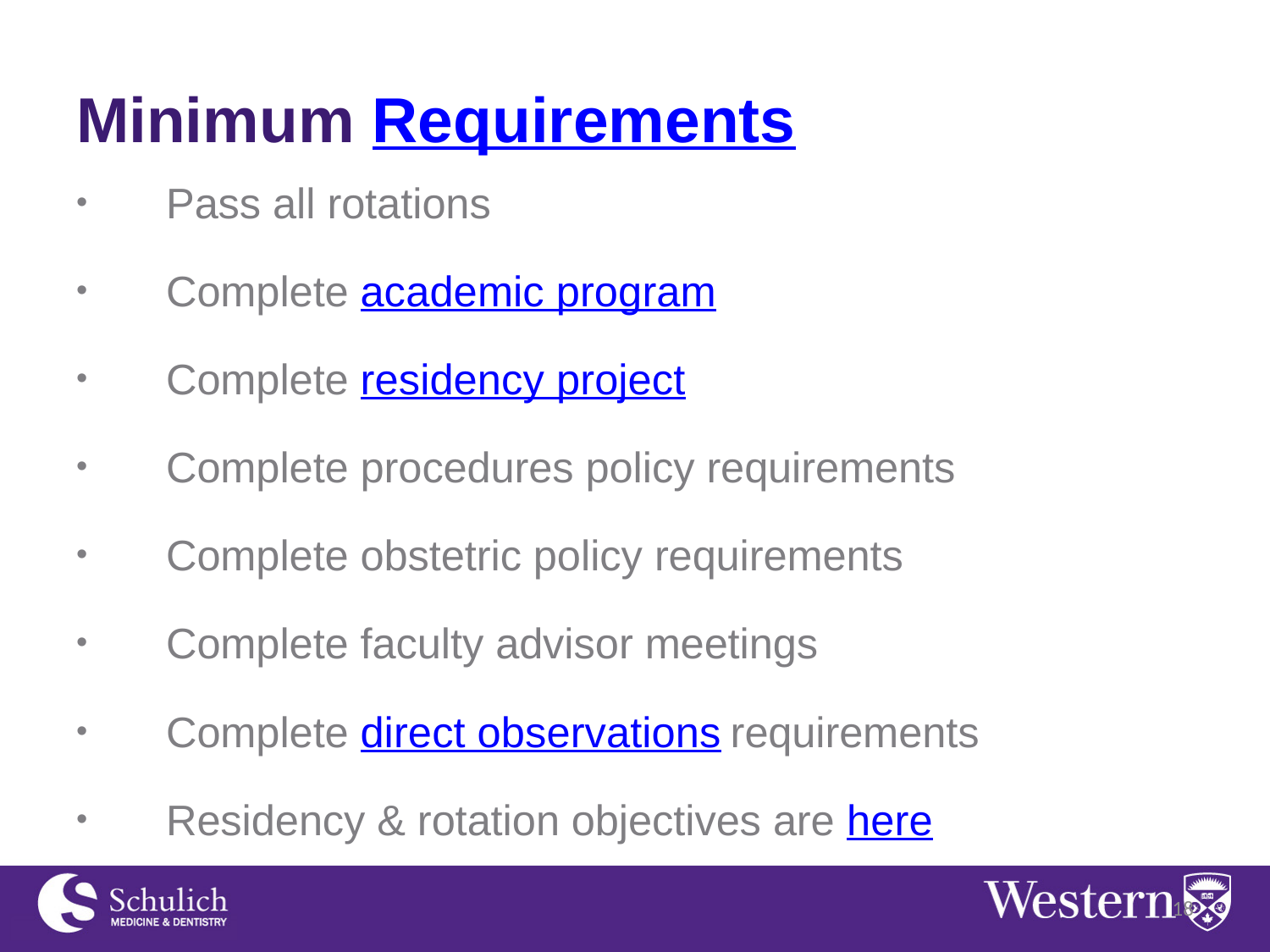

# Minimum Requirements
Pass all rotations
Complete academic program
Complete residency project
Complete procedures policy requirements
Complete obstetric policy requirements
Complete faculty advisor meetings
Complete direct observations requirements
Residency & rotation objectives are here
18